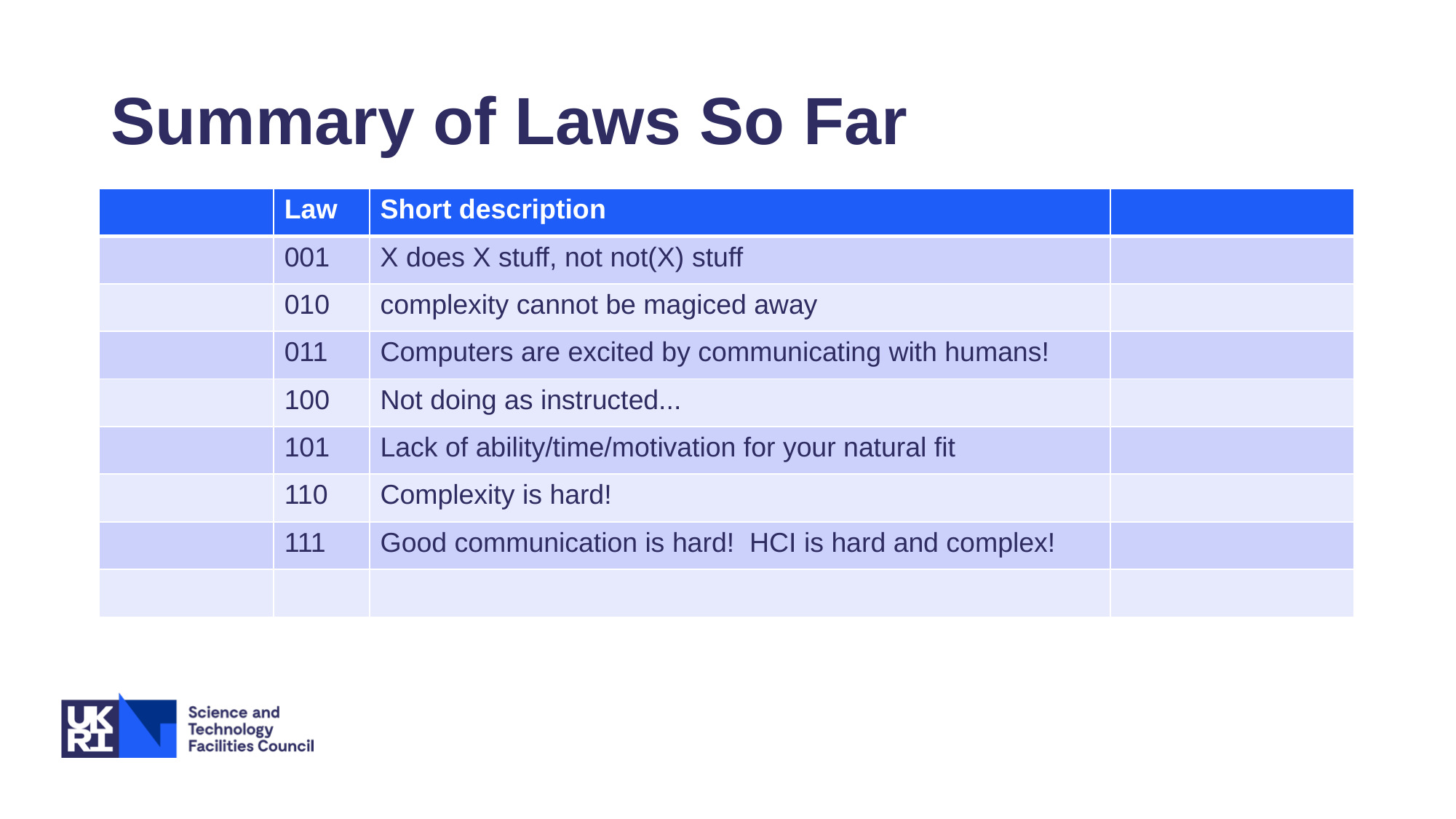

# Summary of Laws So Far
|  | Law | Short description |  |
| --- | --- | --- | --- |
|  | 001 | X does X stuff, not not(X) stuff |  |
|  | 010 | complexity cannot be magiced away |  |
|  | 011 | Computers are excited by communicating with humans! |  |
|  | 100 | Not doing as instructed... |  |
|  | 101 | Lack of ability/time/motivation for your natural fit |  |
|  | 110 | Complexity is hard! |  |
|  | 111 | Good communication is hard!  HCI is hard and complex! |  |
|  |  |  |  |